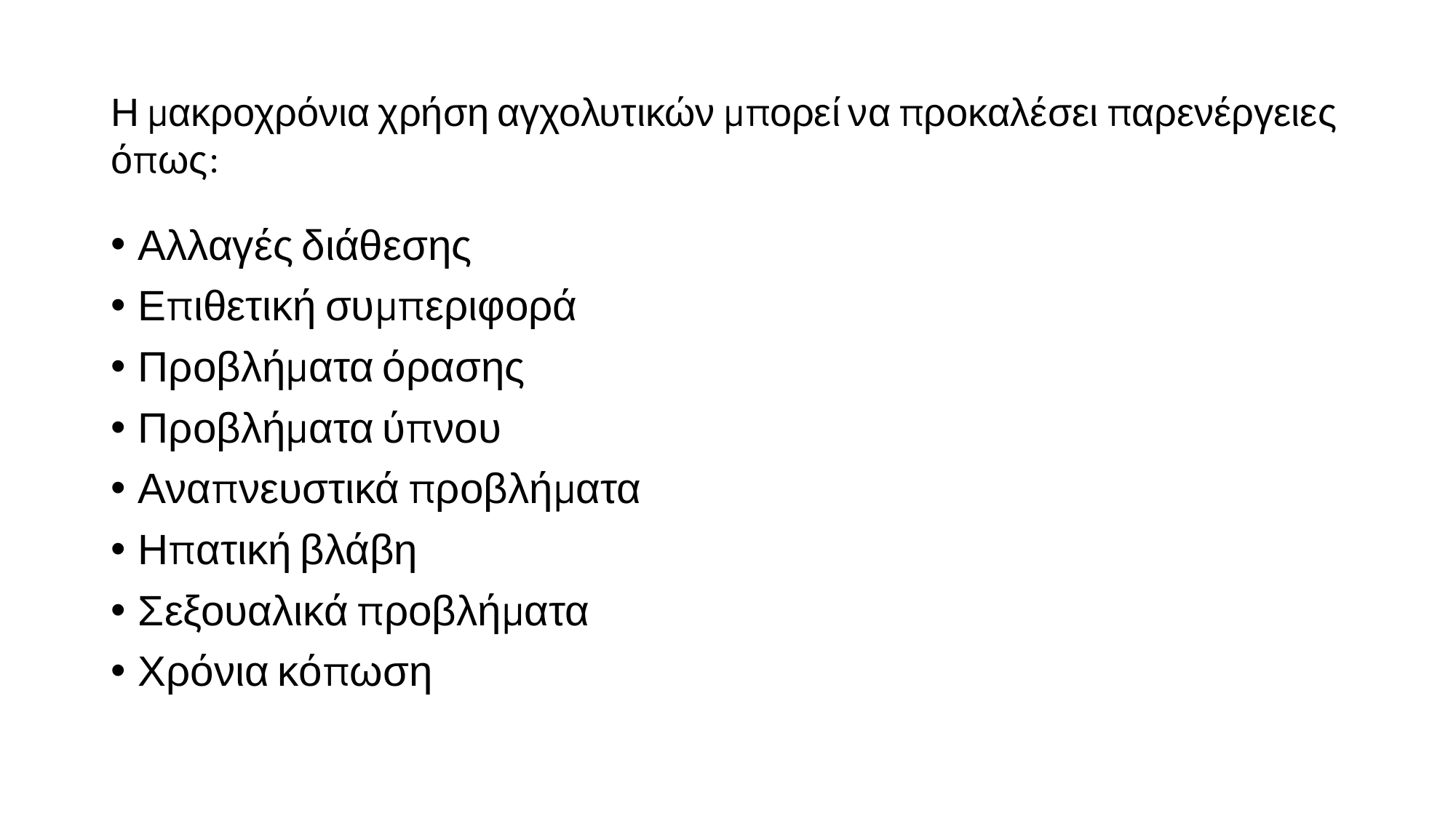

Η μακροχρόνια χρήση αγχολυτικών μπορεί να προκαλέσει παρενέργειες όπως:
Αλλαγές διάθεσης
Επιθετική συμπεριφορά
Προβλήματα όρασης
Προβλήματα ύπνου
Αναπνευστικά προβλήματα
Ηπατική βλάβη
Σεξουαλικά προβλήματα
Χρόνια κόπωση